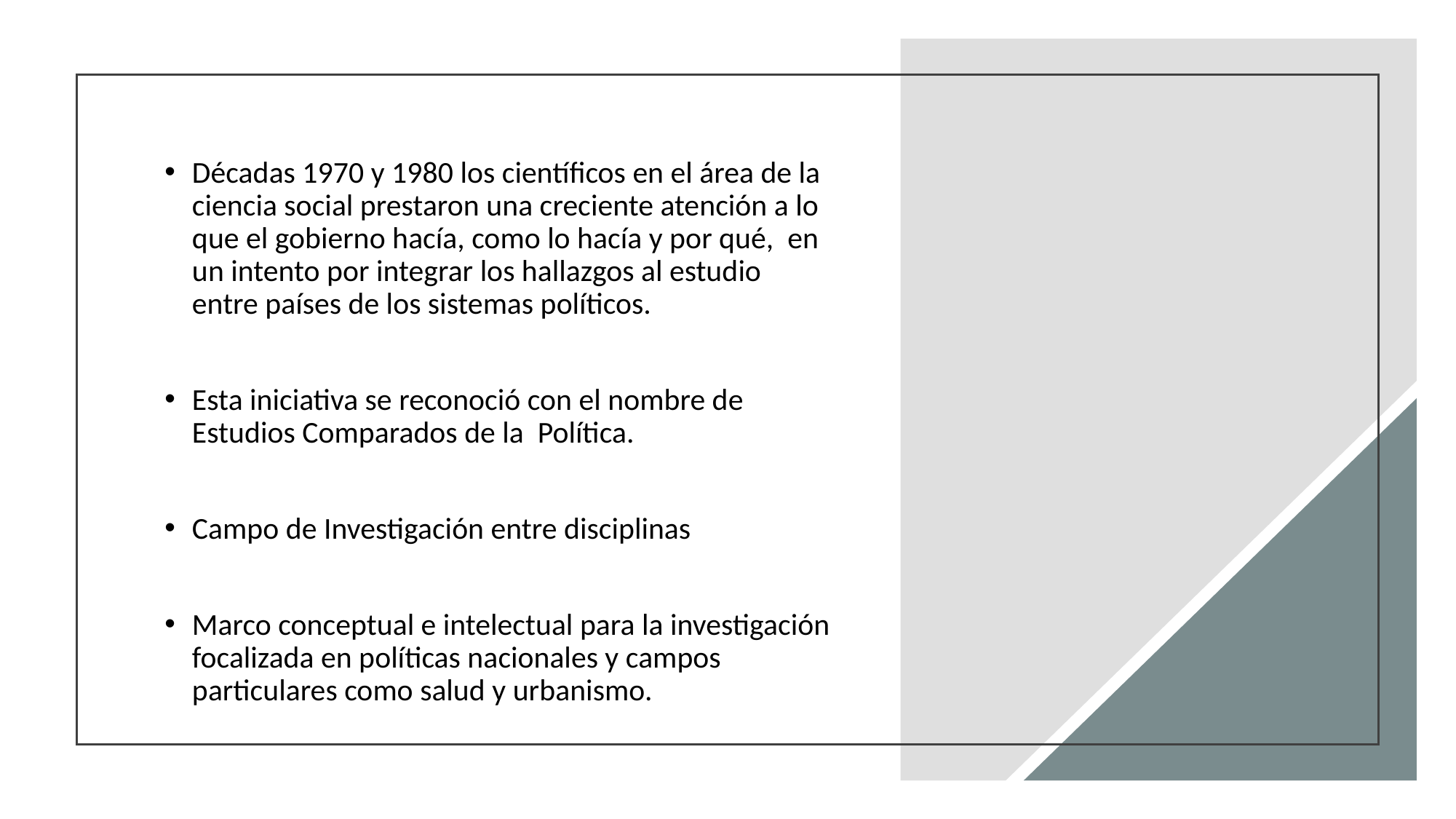

Décadas 1970 y 1980 los científicos en el área de la ciencia social prestaron una creciente atención a lo que el gobierno hacía, como lo hacía y por qué,  en un intento por integrar los hallazgos al estudio entre países de los sistemas políticos.

Esta iniciativa se reconoció con el nombre de Estudios Comparados de la  Política.

Campo de Investigación entre disciplinas

Marco conceptual e intelectual para la investigación focalizada en políticas nacionales y campos particulares como salud y urbanismo.

#